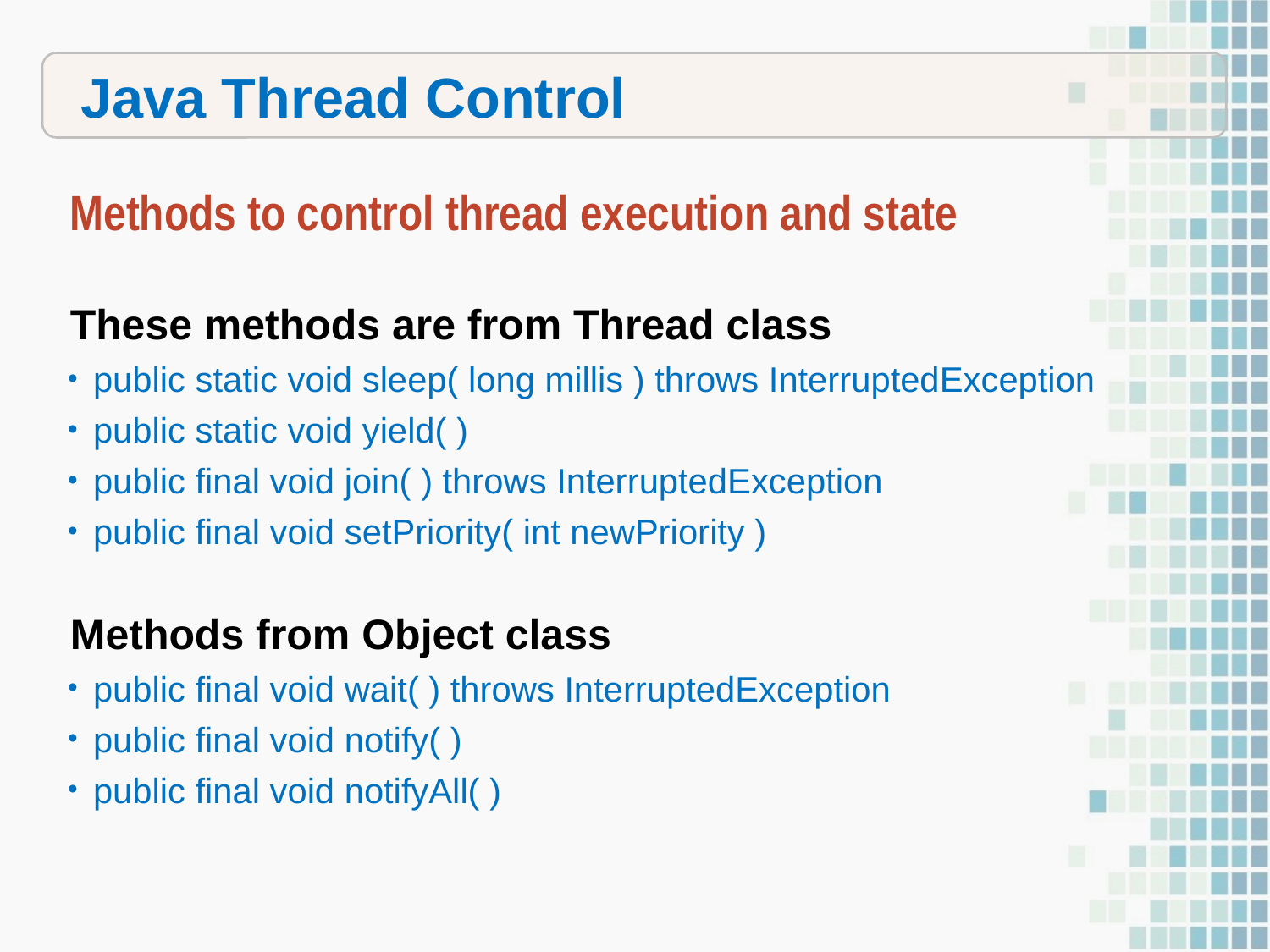

Java Thread Control

Methods to control thread execution and state
These methods are from Thread class
public static void sleep( long millis ) throws InterruptedException
public static void yield( )
public final void join( ) throws InterruptedException
public final void setPriority( int newPriority )

Methods from Object class
public final void wait( ) throws InterruptedException
public final void notify( )
public final void notifyAll( )